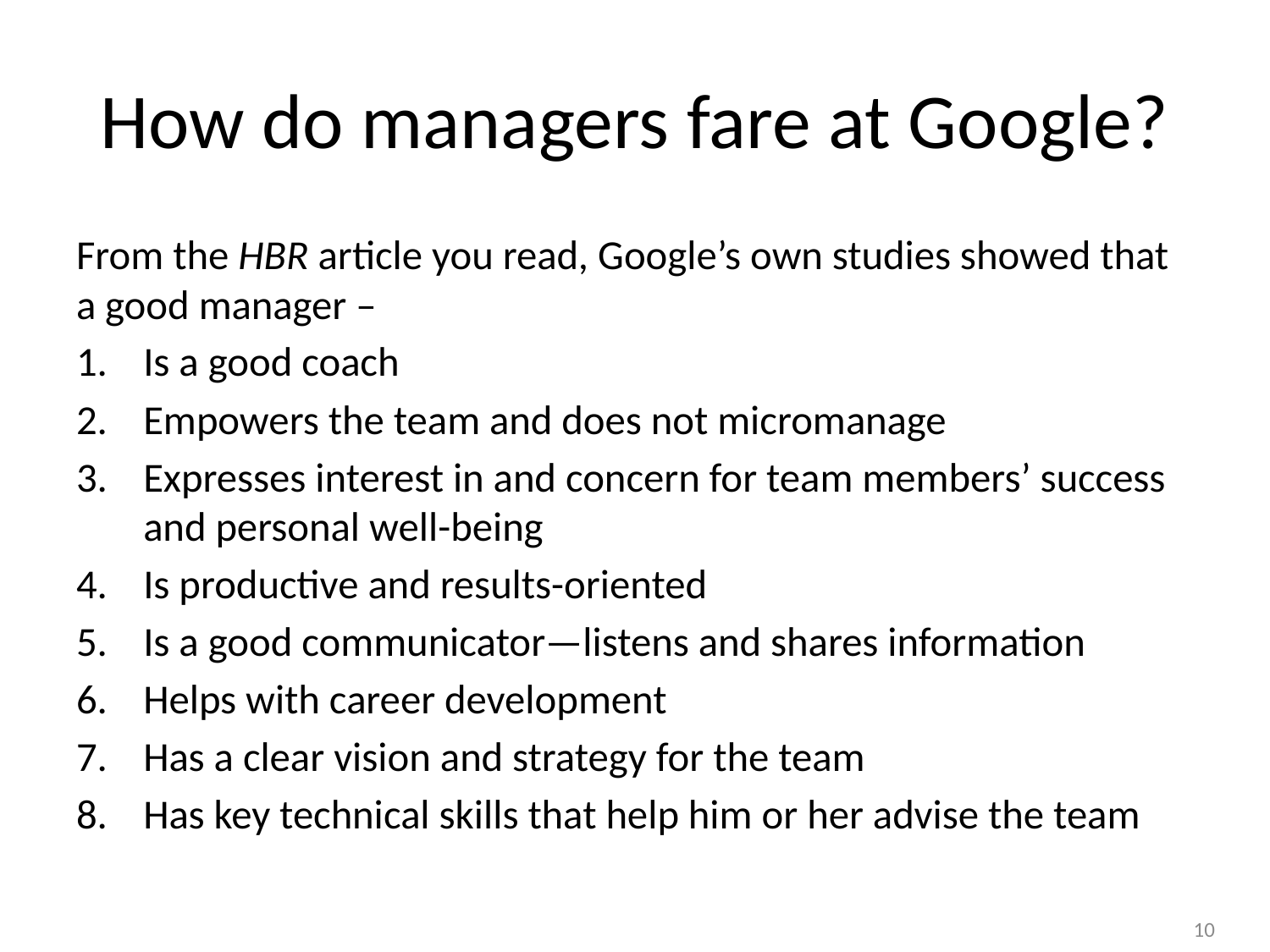

# How do managers fare at Google?
From the HBR article you read, Google’s own studies showed that a good manager –
Is a good coach
Empowers the team and does not micromanage
Expresses interest in and concern for team members’ success and personal well-being
Is productive and results-oriented
Is a good communicator—listens and shares information
Helps with career development
Has a clear vision and strategy for the team
Has key technical skills that help him or her advise the team